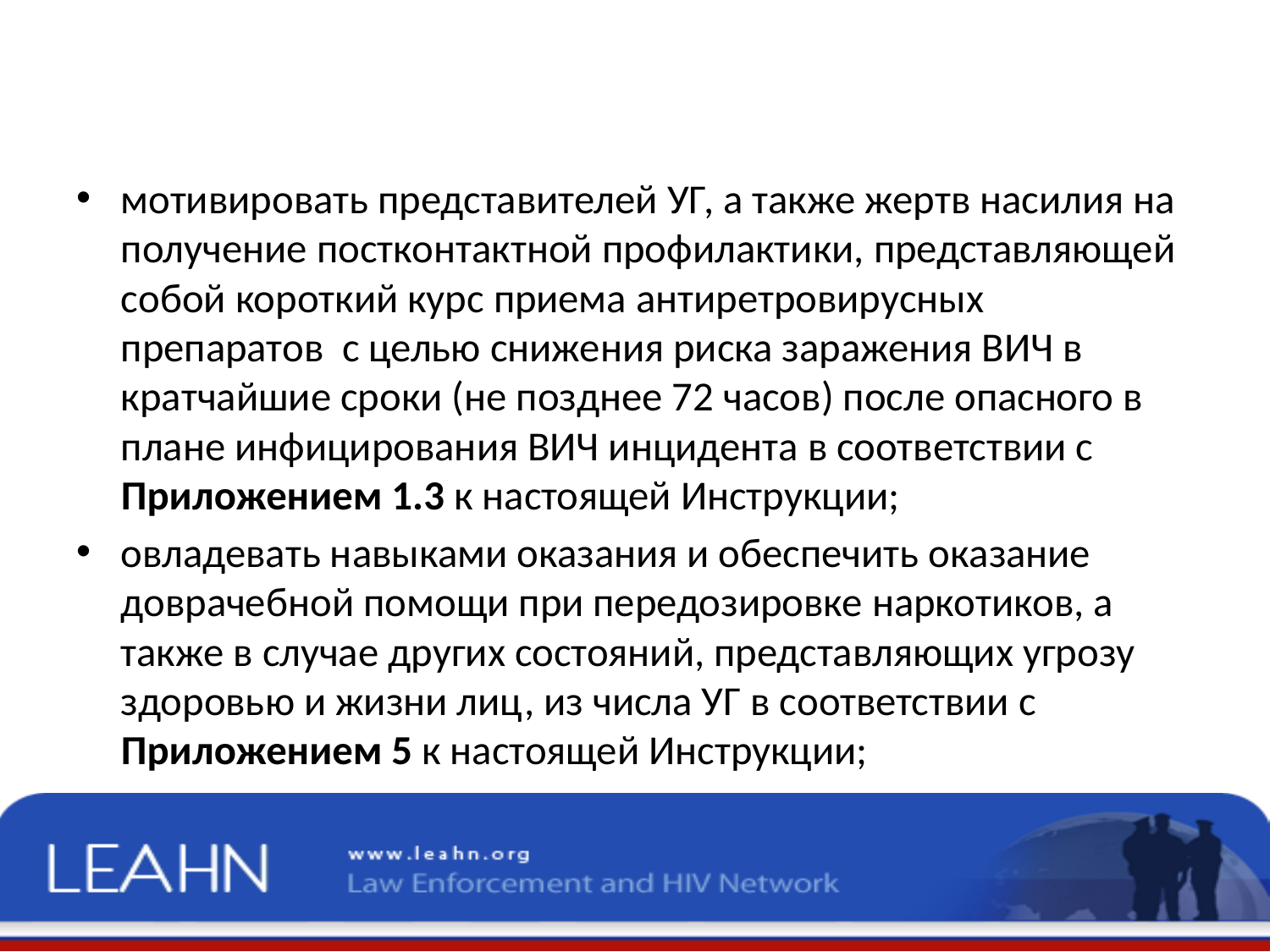

мотивировать представителей УГ, а также жертв насилия на получение постконтактной профилактики, представляющей собой короткий курс приема антиретровирусных препаратов  с целью снижения риска заражения ВИЧ в кратчайшие сроки (не позднее 72 часов) после опасного в плане инфицирования ВИЧ инцидента в соответствии с Приложением 1.3 к настоящей Инструкции;
овладевать навыками оказания и обеспечить оказание доврачебной помощи при передозировке наркотиков, а также в случае других состояний, представляющих угрозу здоровью и жизни лиц, из числа УГ в соответствии с Приложением 5 к настоящей Инструкции;